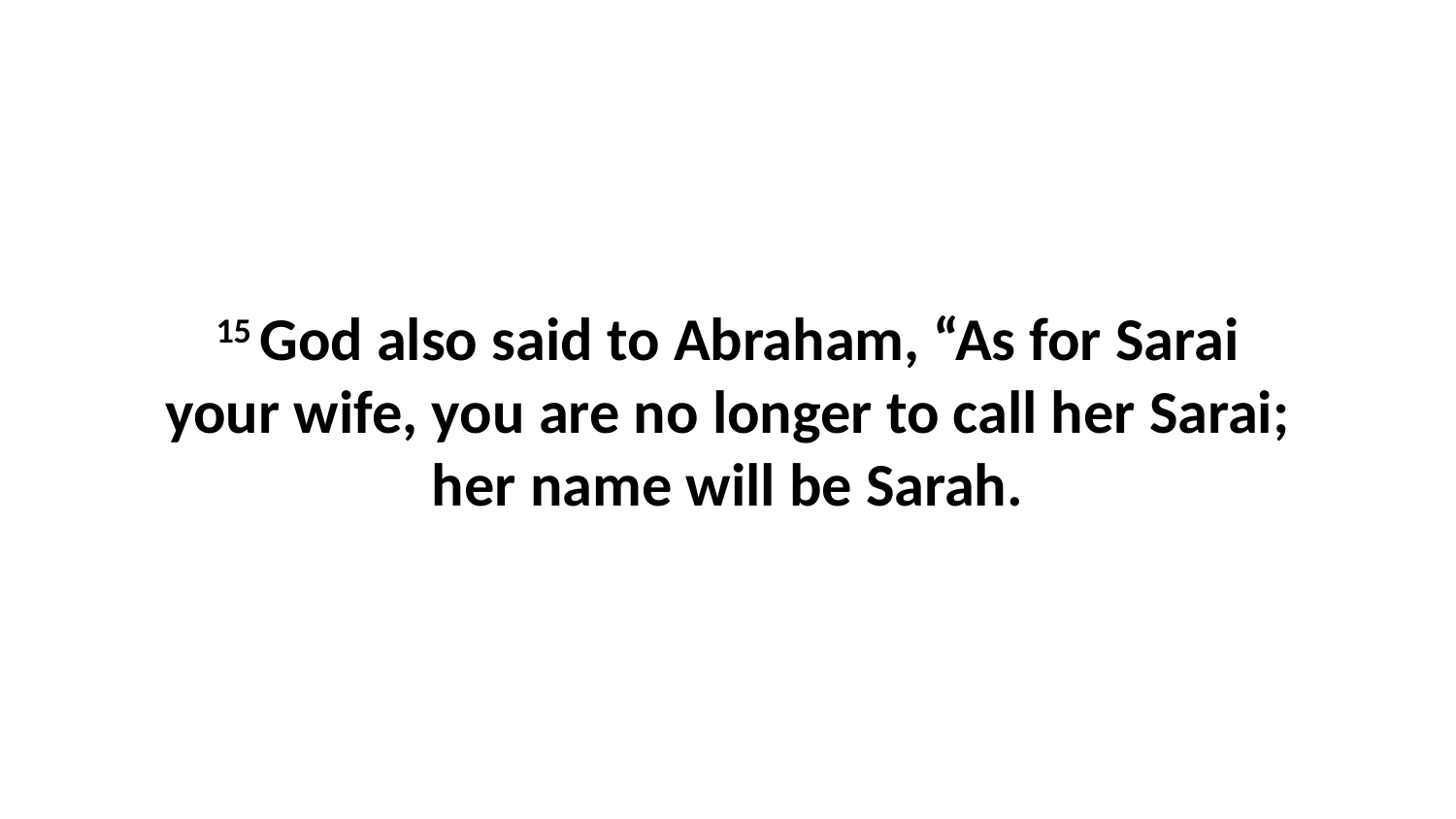

15 God also said to Abraham, “As for Sarai your wife, you are no longer to call her Sarai; her name will be Sarah.